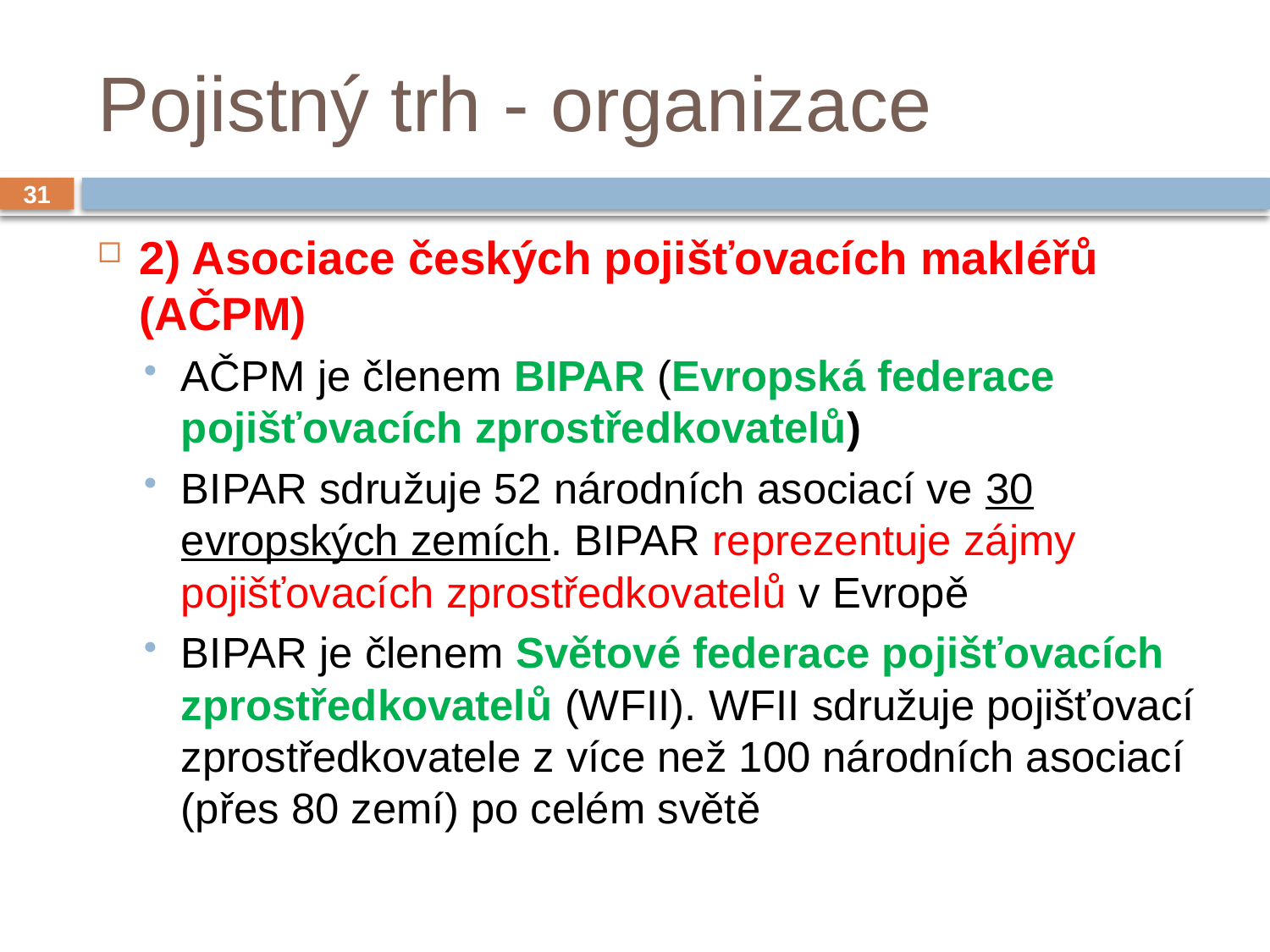

# Pojistný trh - organizace
31
2) Asociace českých pojišťovacích makléřů (AČPM)
AČPM je členem BIPAR (Evropská federace pojišťovacích zprostředkovatelů)
BIPAR sdružuje 52 národních asociací ve 30 evropských zemích. BIPAR reprezentuje zájmy pojišťovacích zprostředkovatelů v Evropě
BIPAR je členem Světové federace pojišťovacích zprostředkovatelů (WFII). WFII sdružuje pojišťovací zprostředkovatele z více než 100 národních asociací (přes 80 zemí) po celém světě